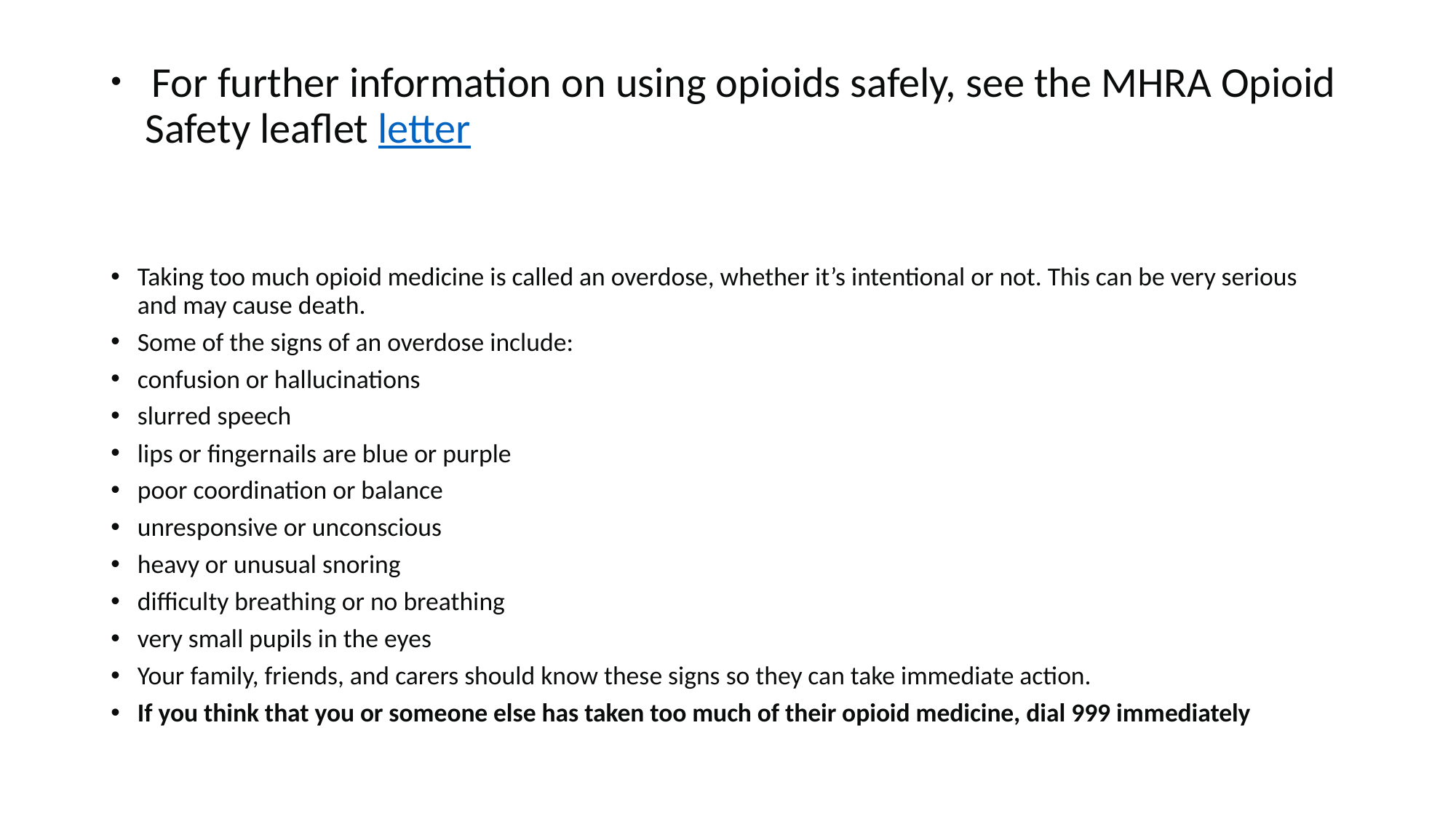

# For further information on using opioids safely, see the MHRA Opioid Safety leaflet letter

Taking too much opioid medicine is called an overdose, whether it’s intentional or not. This can be very serious and may cause death.
Some of the signs of an overdose include:
confusion or hallucinations
slurred speech
lips or fingernails are blue or purple
poor coordination or balance
unresponsive or unconscious
heavy or unusual snoring
difficulty breathing or no breathing
very small pupils in the eyes
Your family, friends, and carers should know these signs so they can take immediate action.
If you think that you or someone else has taken too much of their opioid medicine, dial 999 immediately